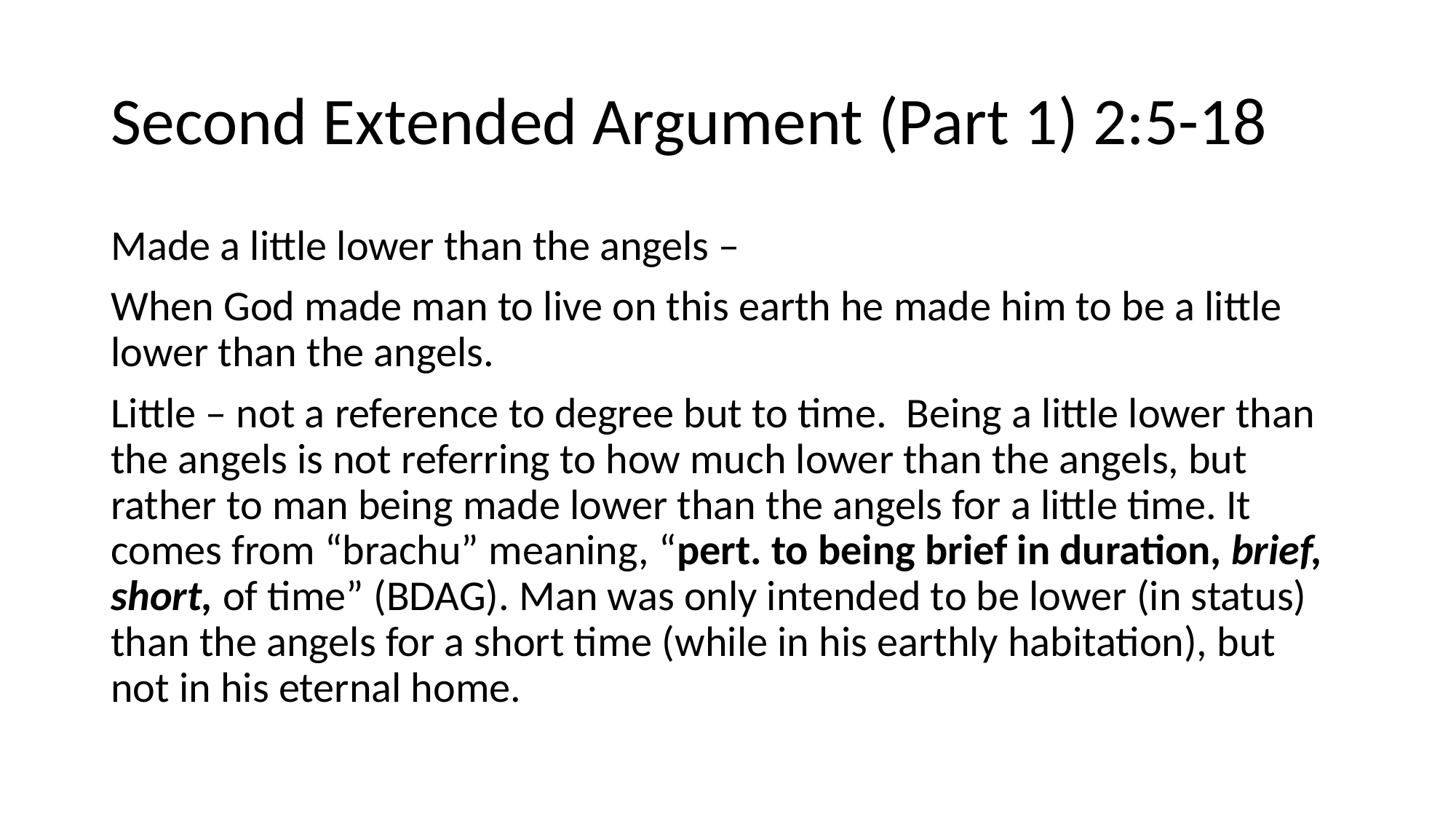

# Second Extended Argument (Part 1) 2:5-18
Made a little lower than the angels –
When God made man to live on this earth he made him to be a little lower than the angels.
Little – not a reference to degree but to time.  Being a little lower than the angels is not referring to how much lower than the angels, but rather to man being made lower than the angels for a little time. It comes from “brachu” meaning, “pert. to being brief in duration, brief, short, of time” (BDAG). Man was only intended to be lower (in status) than the angels for a short time (while in his earthly habitation), but not in his eternal home.